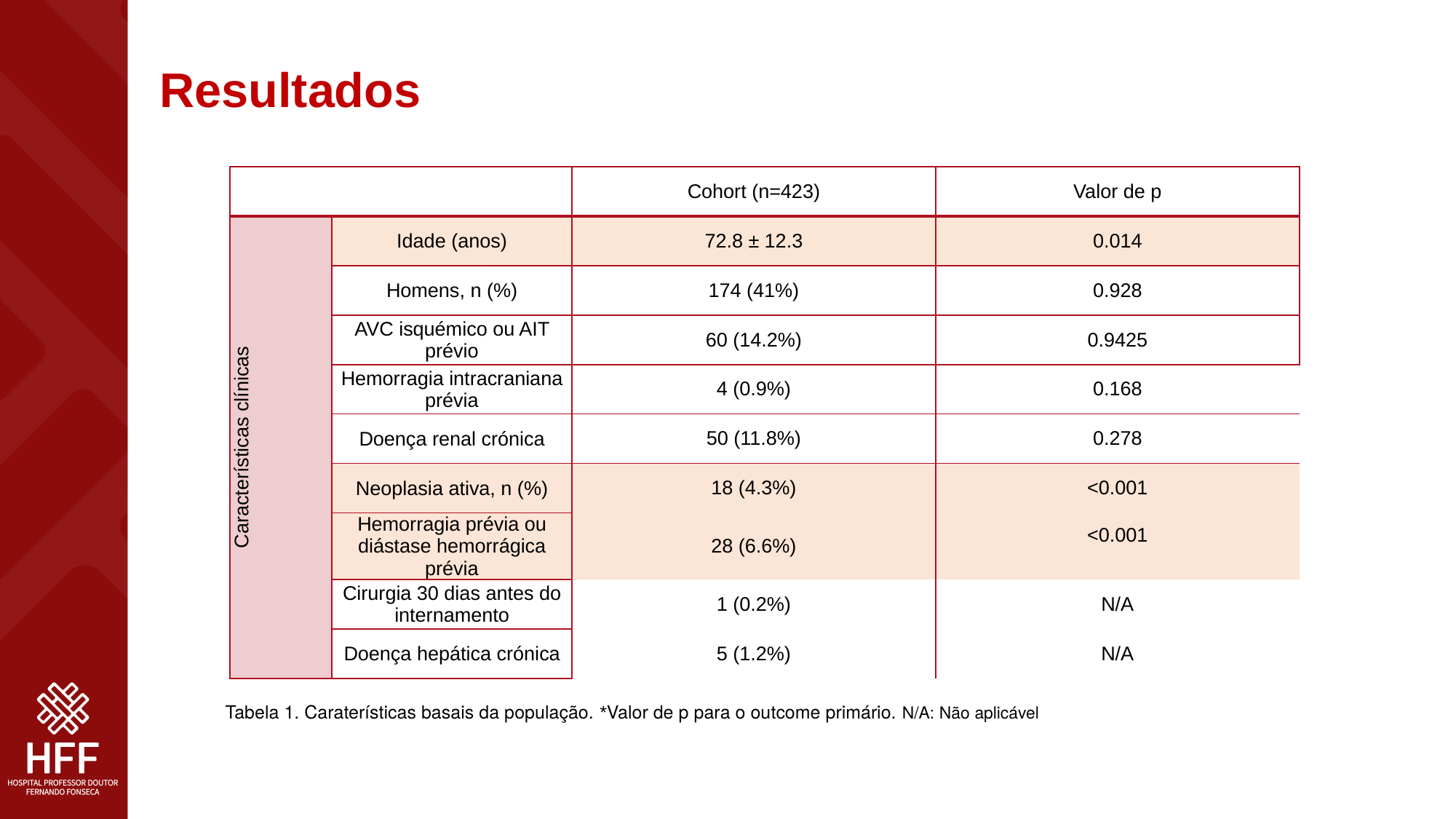

Resultados
|  |  | Cohort (n=423) | Valor de p |
| --- | --- | --- | --- |
| Características clínicas | Idade (anos) | 72.8 ± 12.3 | 0.014 |
|  | Homens, n (%) | 174 (41%) | 0.928 |
|  | AVC isquémico ou AIT prévio | 60 (14.2%) | 0.9425 |
|  | Hemorragia intracraniana prévia | 4 (0.9%) | 0.168 |
|  | Doença renal crónica | 50 (11.8%) | 0.278 |
|  | Neoplasia ativa, n (%) | 18 (4.3%) | <0.001 |
|  | Hemorragia prévia ou diástase hemorrágica prévia | 28 (6.6%) | <0.001 |
|  | Cirurgia 30 dias antes do internamento | 1 (0.2%) | N/A |
|  | Doença hepática crónica | 5 (1.2%) | N/A |
Tabela 1. Caraterísticas basais da população. *Valor de p para o outcome primário. N/A: Não aplicável